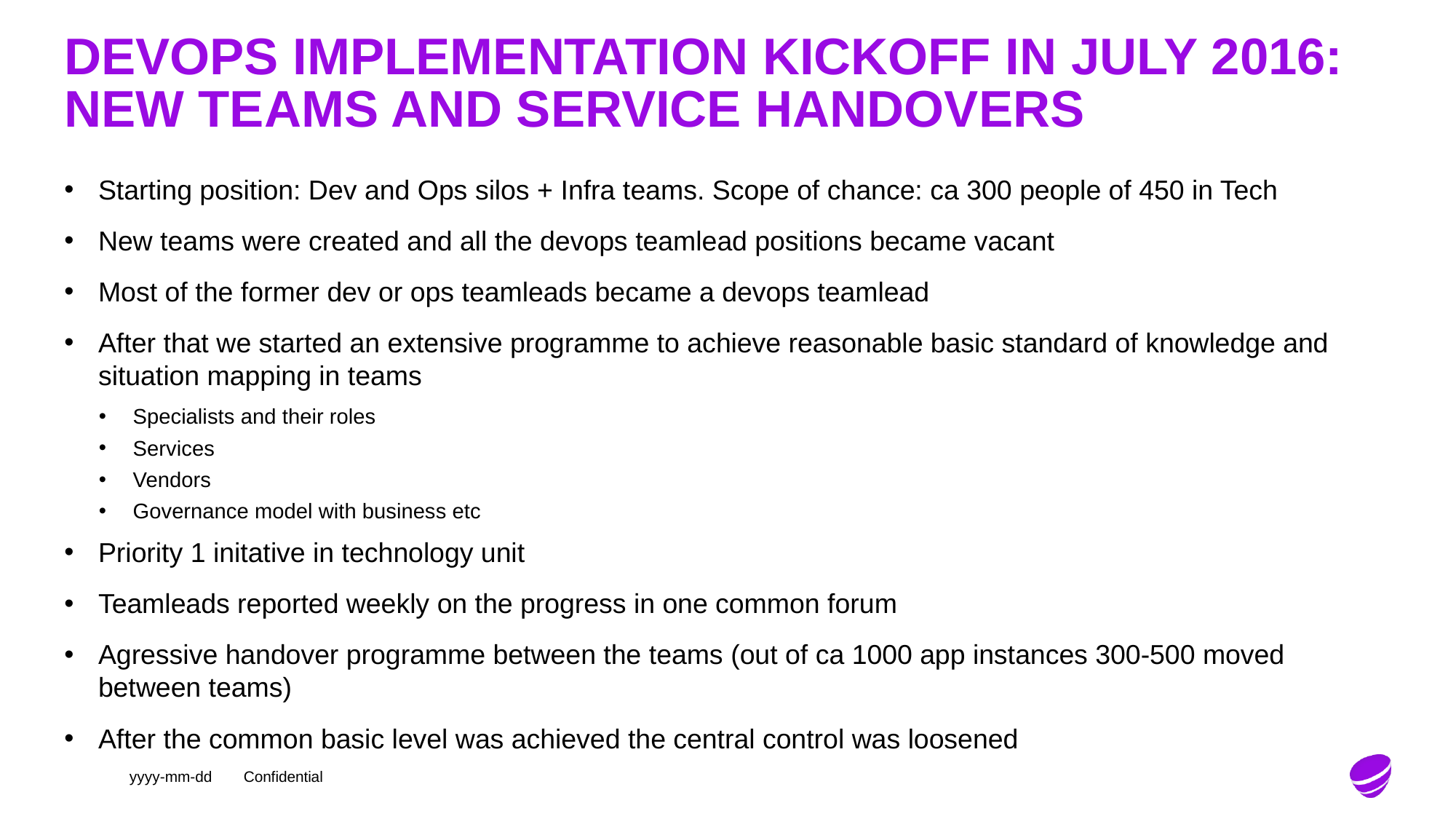

# Devops implementation kickoff in july 2016: New teams and service handovers
Starting position: Dev and Ops silos + Infra teams. Scope of chance: ca 300 people of 450 in Tech
New teams were created and all the devops teamlead positions became vacant
Most of the former dev or ops teamleads became a devops teamlead
After that we started an extensive programme to achieve reasonable basic standard of knowledge and situation mapping in teams
Specialists and their roles
Services
Vendors
Governance model with business etc
Priority 1 initative in technology unit
Teamleads reported weekly on the progress in one common forum
Agressive handover programme between the teams (out of ca 1000 app instances 300-500 moved between teams)
After the common basic level was achieved the central control was loosened
yyyy-mm-dd
Confidential